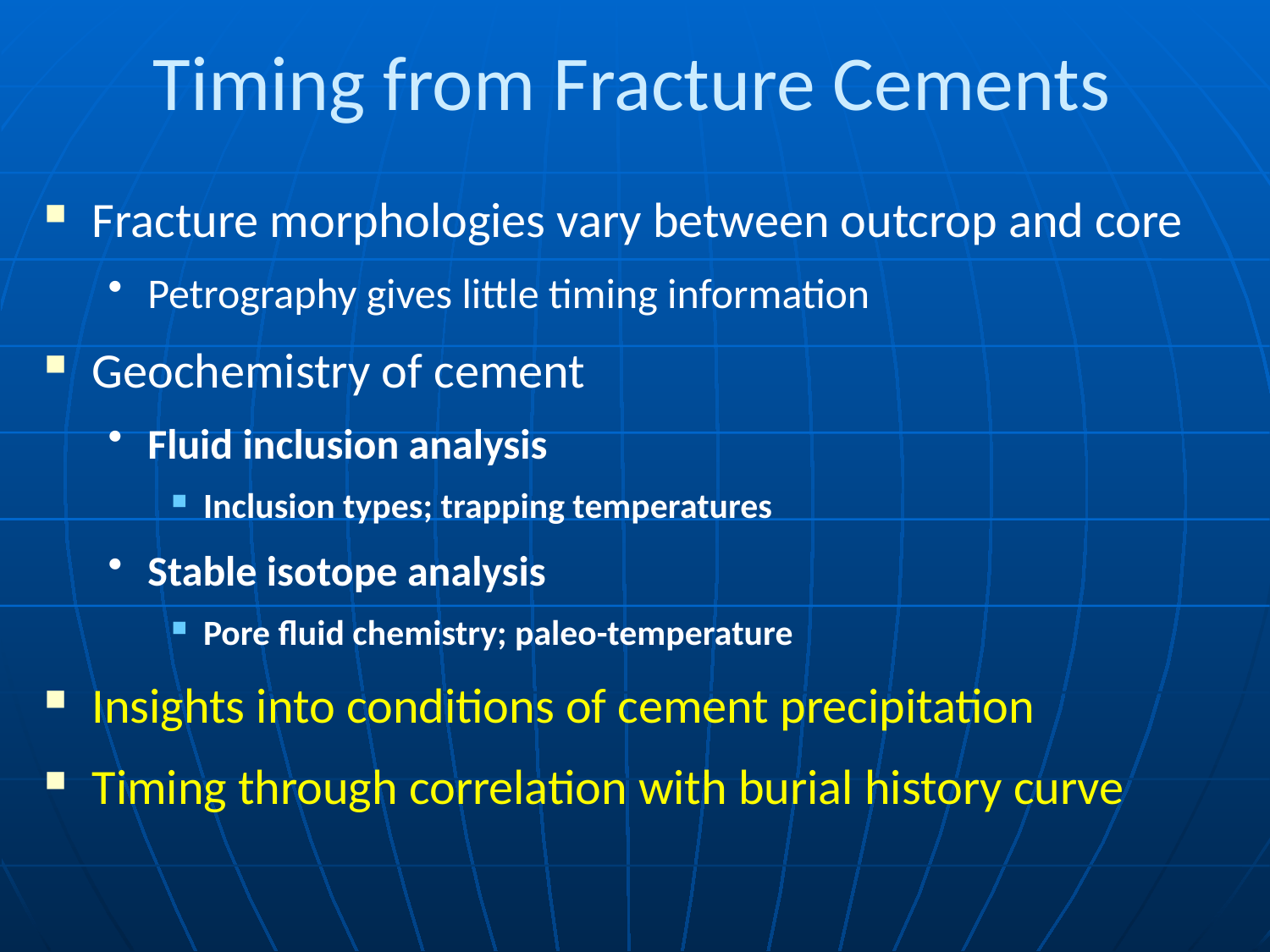

# Timing from Fracture Cements
Fracture morphologies vary between outcrop and core
Petrography gives little timing information
Geochemistry of cement
Fluid inclusion analysis
Inclusion types; trapping temperatures
Stable isotope analysis
Pore fluid chemistry; paleo-temperature
Insights into conditions of cement precipitation
Timing through correlation with burial history curve